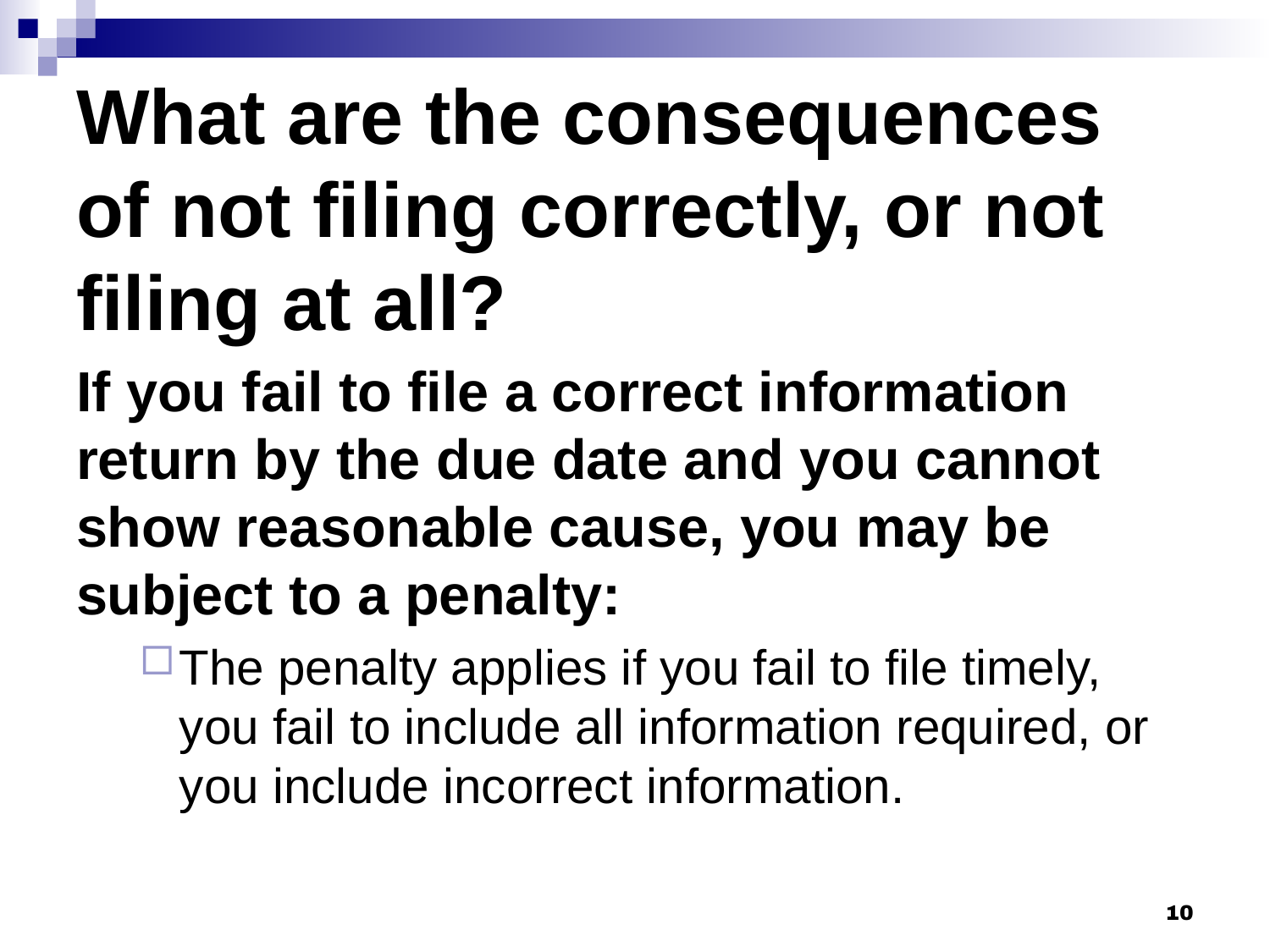

# What are the consequences of not filing correctly, or not filing at all?
If you fail to file a correct information return by the due date and you cannot show reasonable cause, you may be subject to a penalty:
The penalty applies if you fail to file timely, you fail to include all information required, or you include incorrect information.
10